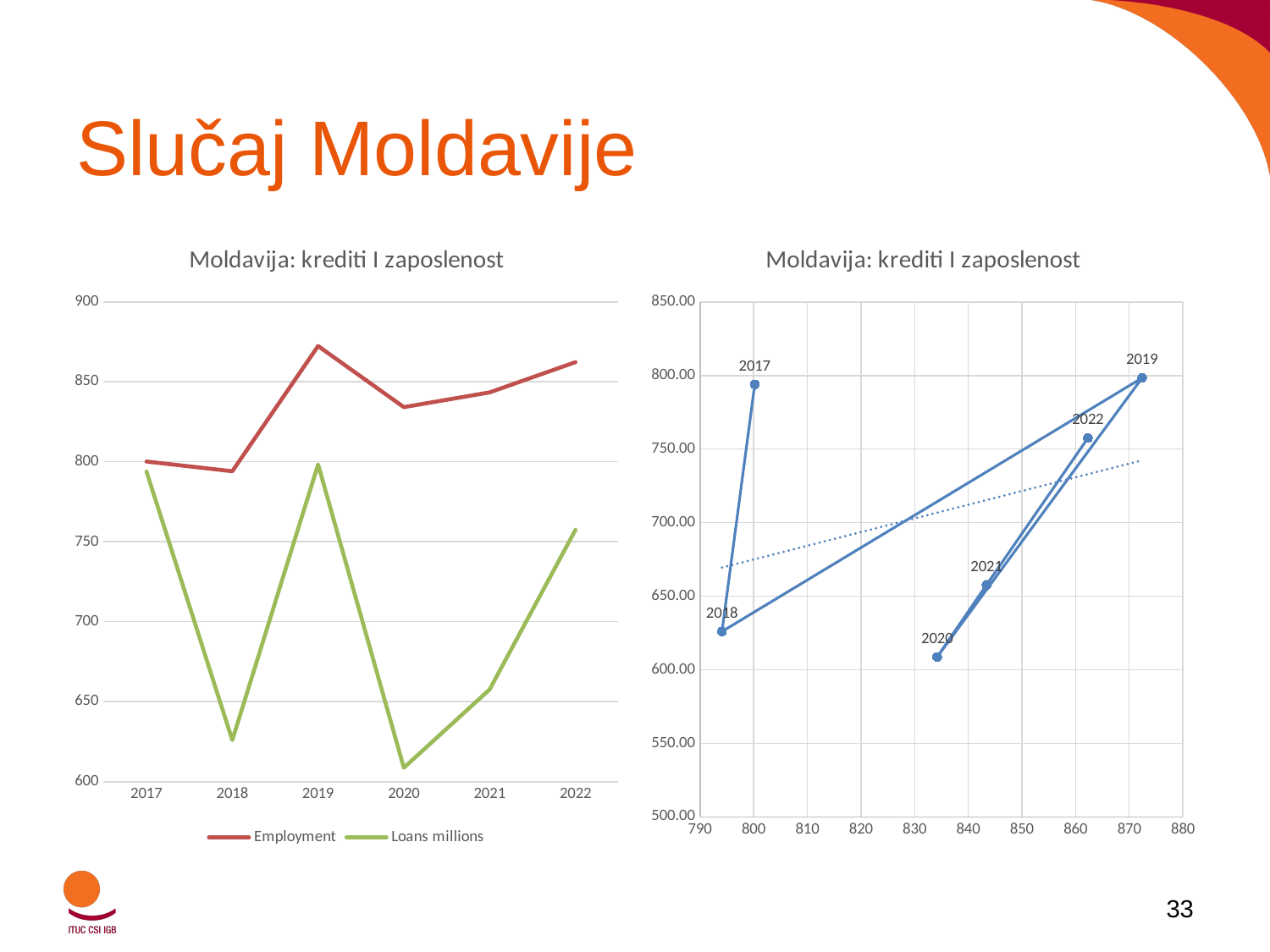

# Slučaj Moldavije

### Chart: Moldavija: krediti I zaposlenost

| Category | Employment | Loans millions |
|---|---|---|
| 2017 | 800.2 | 793.920103 |
| 2018 | 794.1 | 625.987315 |
| 2019 | 872.4 | 798.314472 |
| 2020 | 834.2 | 608.697637 |
| 2021 | 843.4 | 657.669969 |
| 2022 | 862.3 | 757.424542 |

### Chart: Moldavija: krediti I zaposlenost

| Category | Loans millions |
|---|---|
33